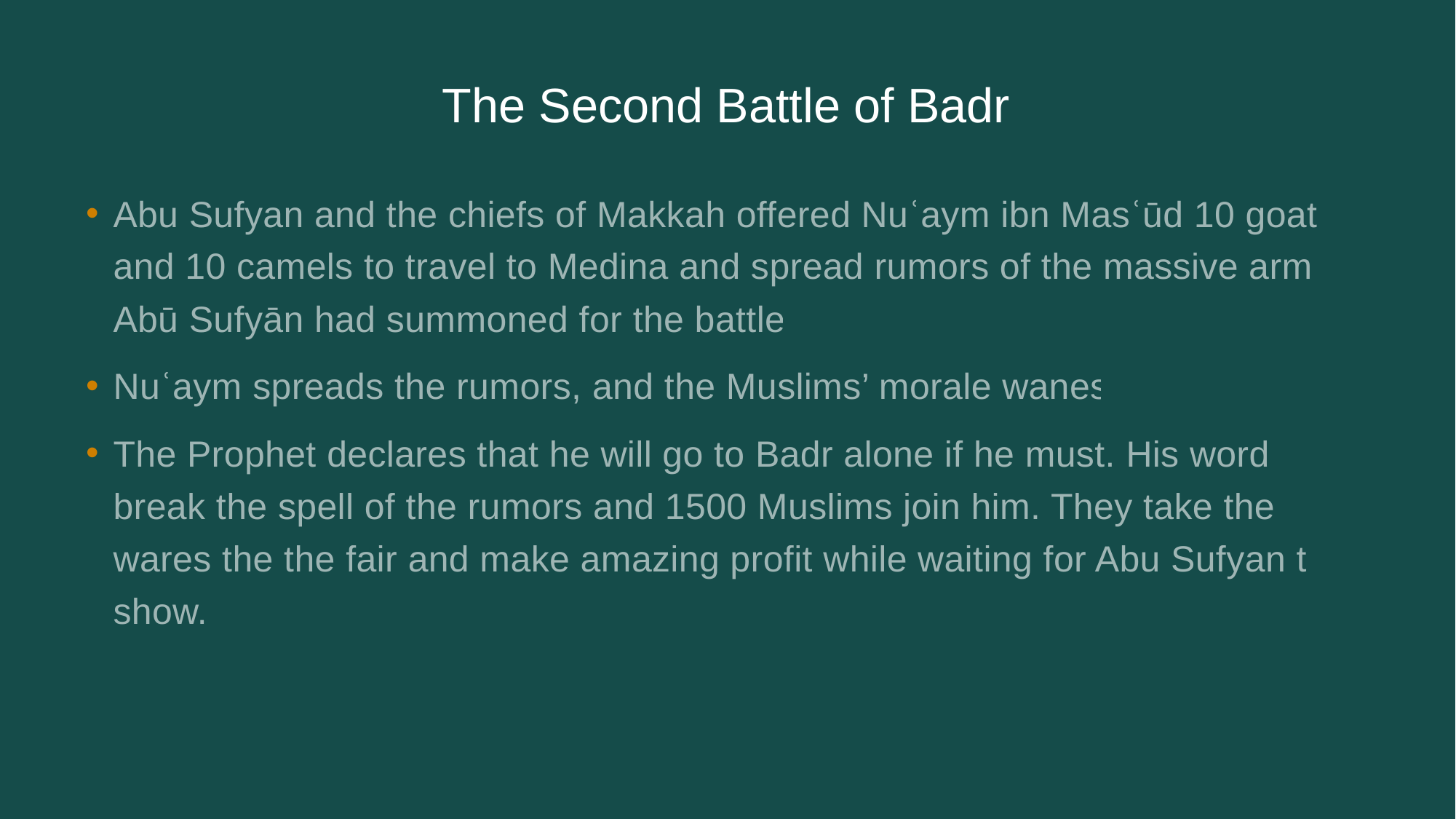

# The Second Battle of Badr
Abu Sufyan and the chiefs of Makkah offered Nuʿaym ibn Masʿūd 10 goats and 10 camels to travel to Medina and spread rumors of the massive army Abū Sufyān had summoned for the battle.
Nuʿaym spreads the rumors, and the Muslims’ morale wanes.
The Prophet declares that he will go to Badr alone if he must. His words break the spell of the rumors and 1500 Muslims join him. They take their wares the the fair and make amazing profit while waiting for Abu Sufyan to show.